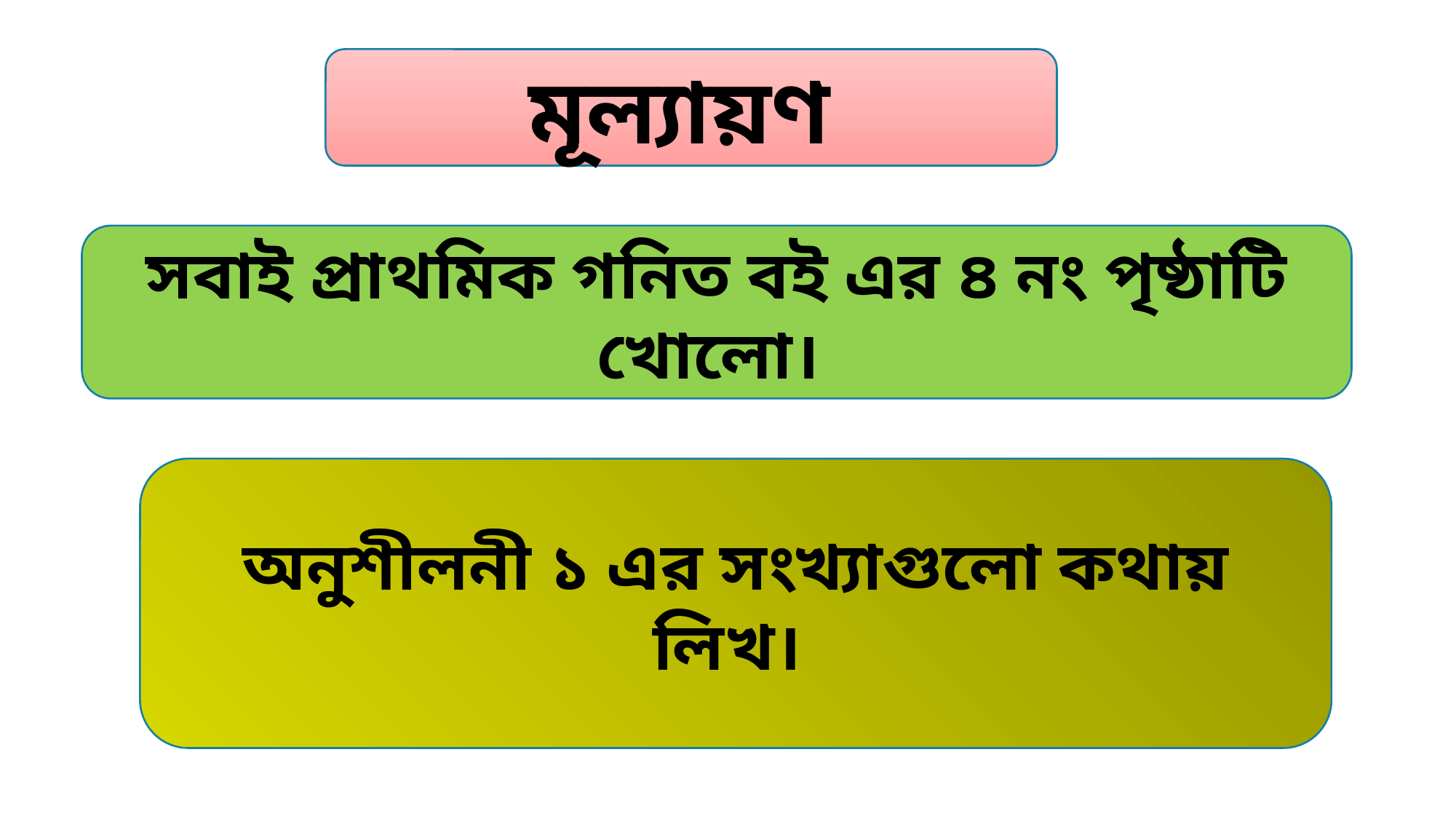

মূল্যায়ণ
সবাই প্রাথমিক গনিত বই এর ৪ নং পৃষ্ঠাটি খোলো।
অনুশীলনী ১ এর সংখ্যাগুলো কথায় লিখ।